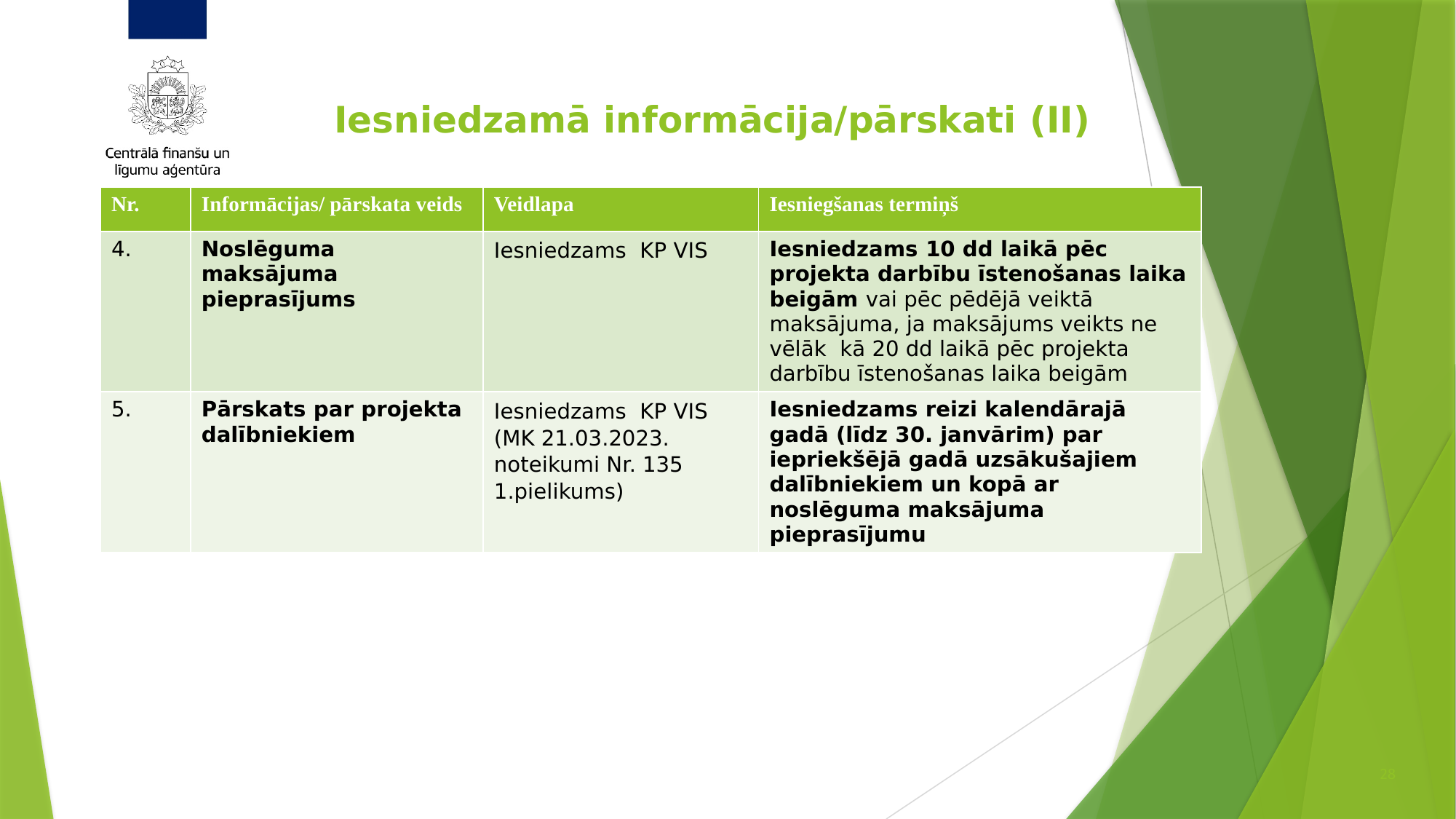

# Iesniedzamā informācija/pārskati (II)
| Nr. | Informācijas/ pārskata veids | Veidlapa | Iesniegšanas termiņš |
| --- | --- | --- | --- |
| 4. | Noslēguma maksājuma pieprasījums | Iesniedzams KP VIS | Iesniedzams 10 dd laikā pēc projekta darbību īstenošanas laika beigām vai pēc pēdējā veiktā maksājuma, ja maksājums veikts ne vēlāk kā 20 dd laikā pēc projekta darbību īstenošanas laika beigām |
| 5. | Pārskats par projekta dalībniekiem | Iesniedzams KP VIS (MK 21.03.2023. noteikumi Nr. 135 1.pielikums) | Iesniedzams reizi kalendārajā gadā (līdz 30. janvārim) par iepriekšējā gadā uzsākušajiem dalībniekiem un kopā ar noslēguma maksājuma pieprasījumu |
28